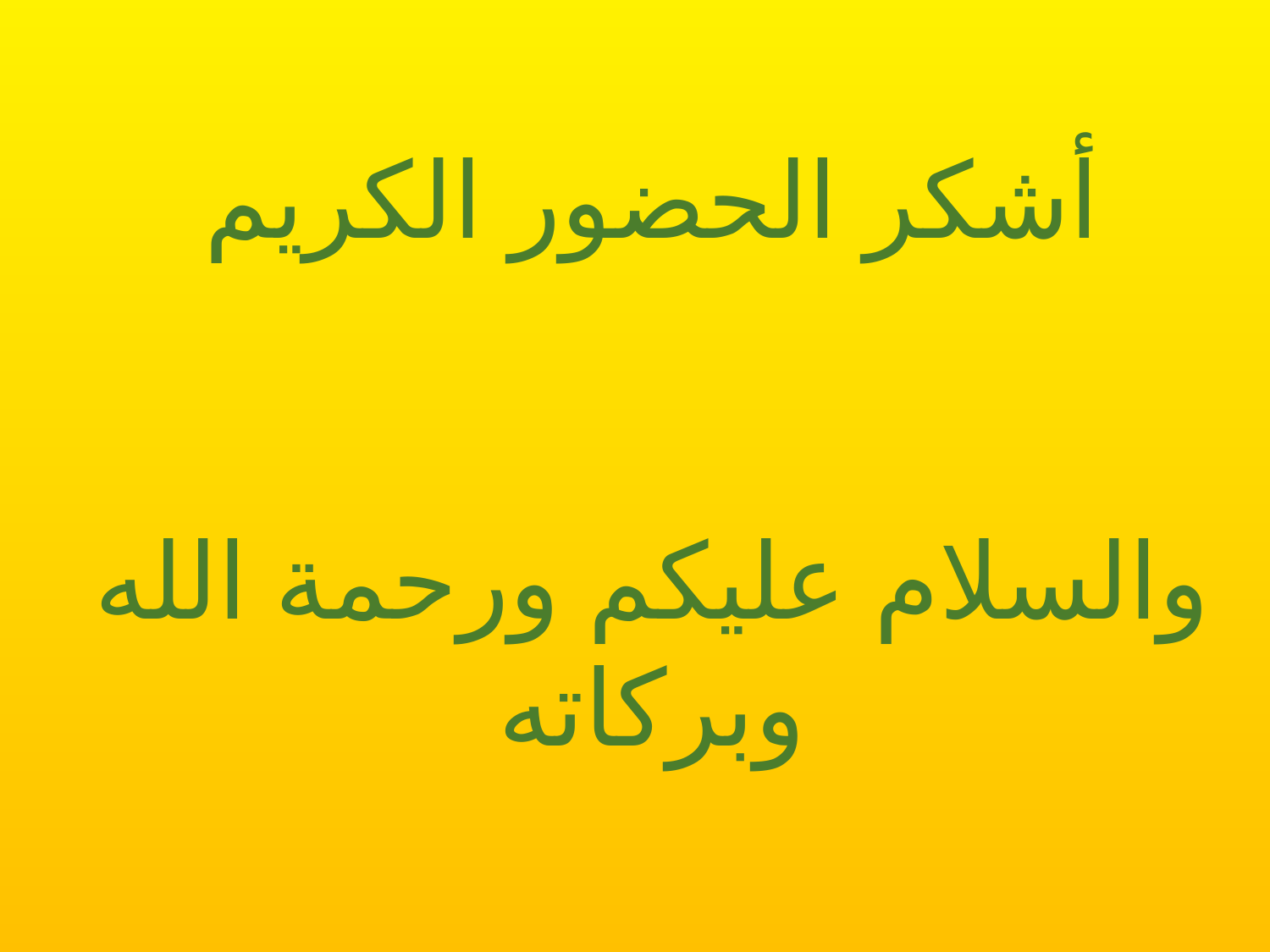

أشكر الحضور الكريم

والسلام عليكم ورحمة الله وبركاته